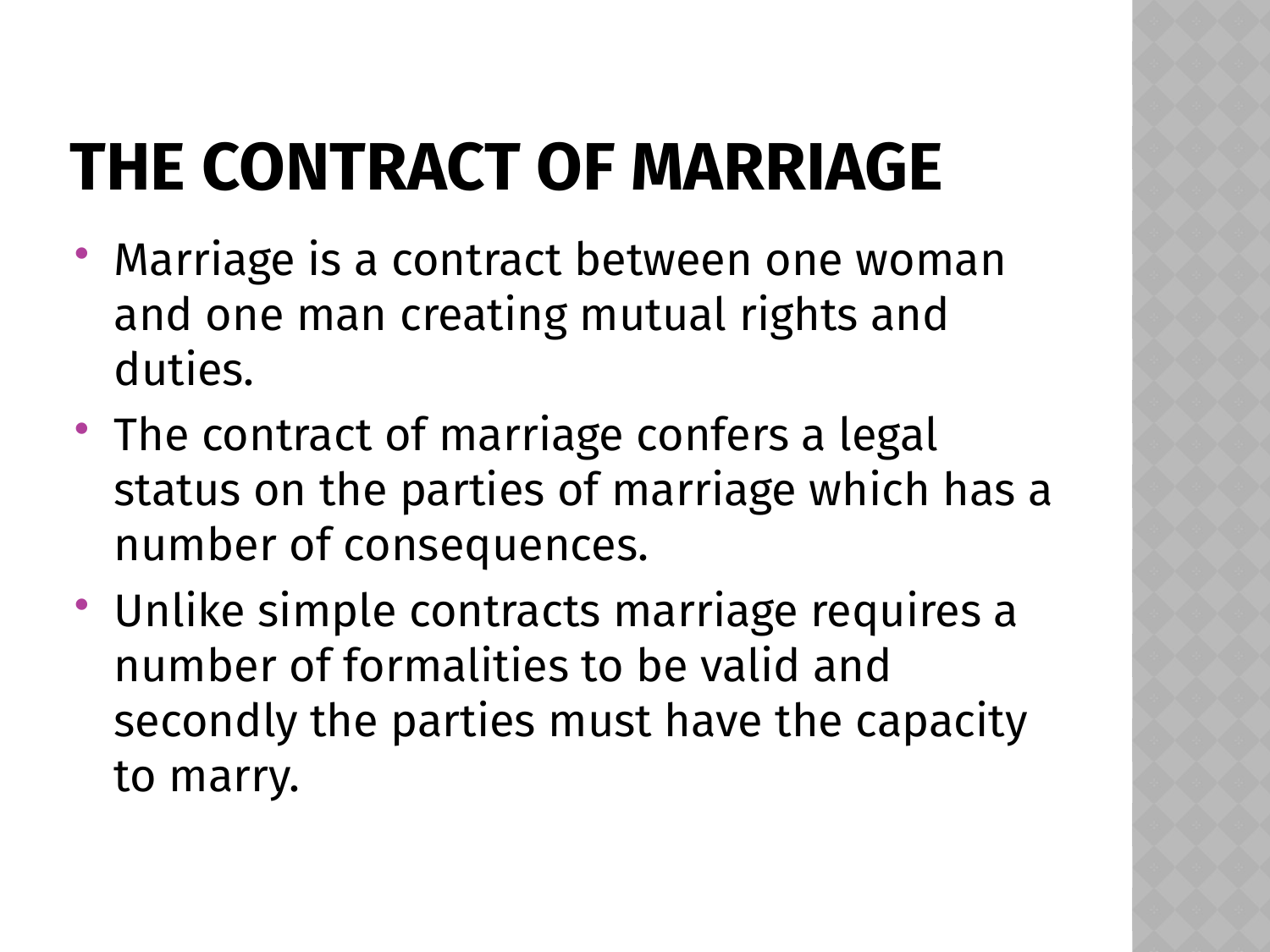

# The contract of marriage
Marriage is a contract between one woman and one man creating mutual rights and duties.
The contract of marriage confers a legal status on the parties of marriage which has a number of consequences.
Unlike simple contracts marriage requires a number of formalities to be valid and secondly the parties must have the capacity to marry.